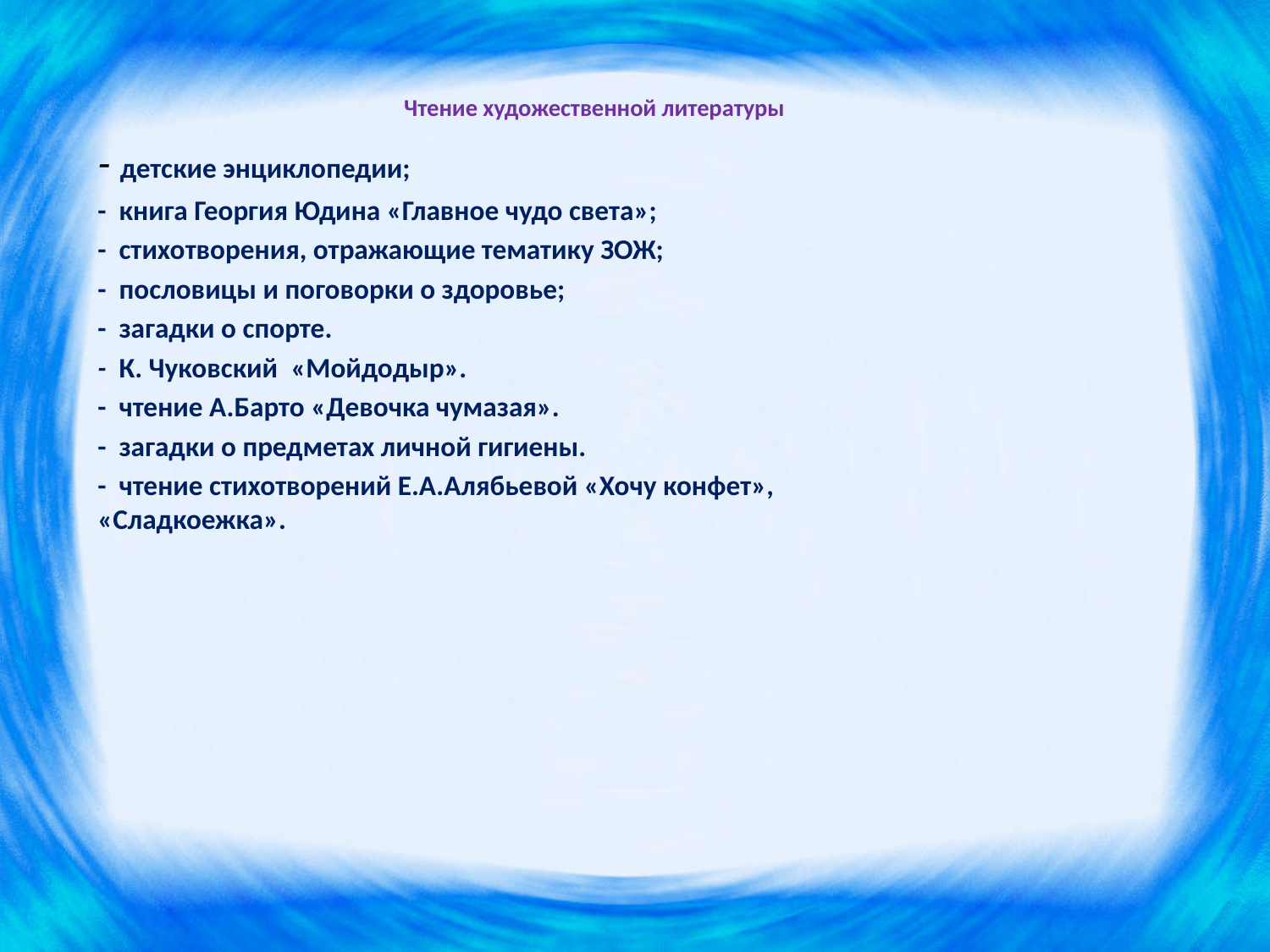

# Чтение художественной литературы
- детские энциклопедии;
-  книга Георгия Юдина «Главное чудо света»;
-  стихотворения, отражающие тематику ЗОЖ;
-  пословицы и поговорки о здоровье;
-  загадки о спорте.
-  К. Чуковский  «Мойдодыр».
-  чтение А.Барто «Девочка чумазая».
-  загадки о предметах личной гигиены.
-  чтение стихотворений Е.А.Алябьевой «Хочу конфет», «Сладкоежка».